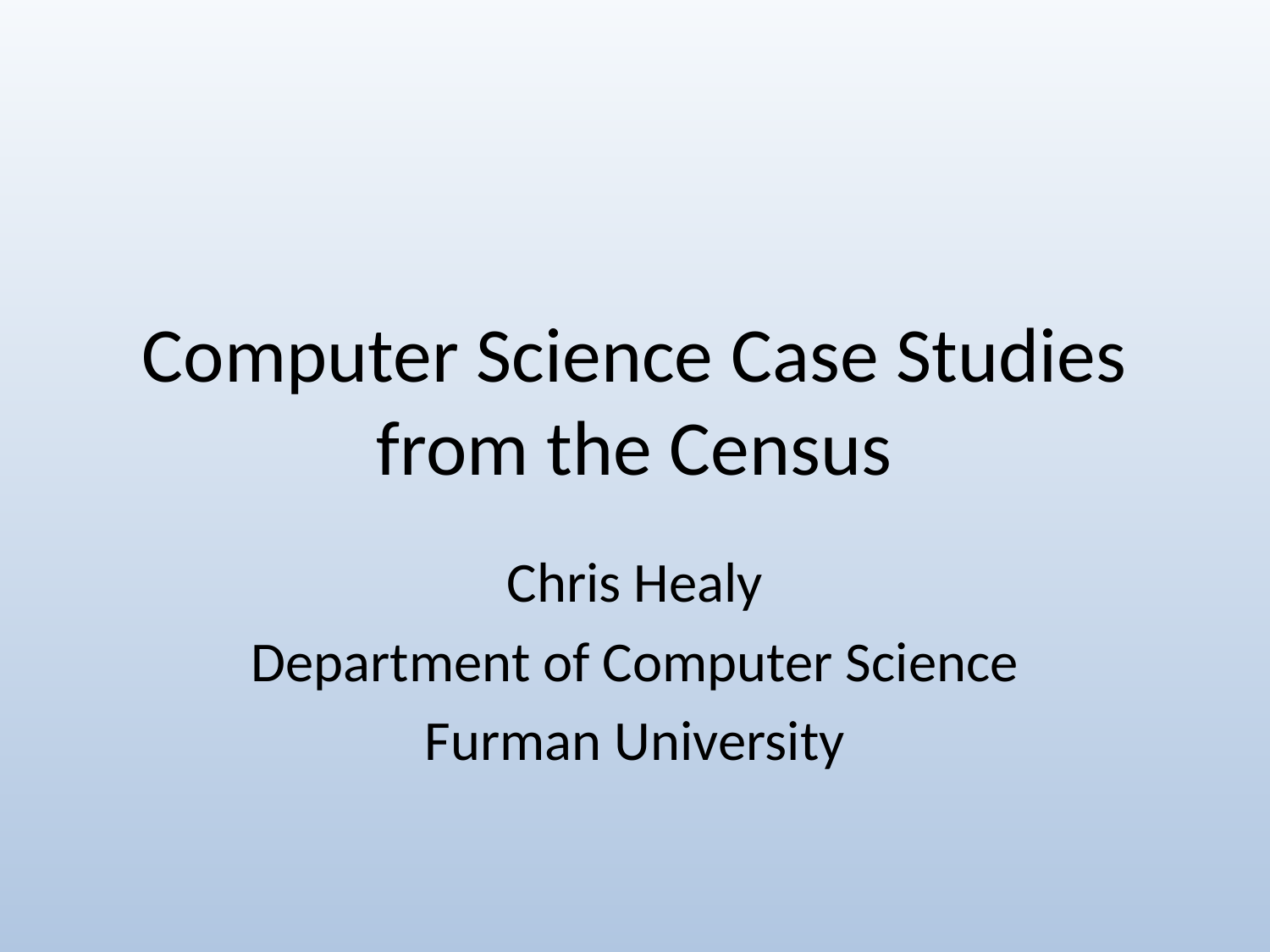

# Computer Science Case Studies from the Census
Chris Healy
Department of Computer Science
Furman University